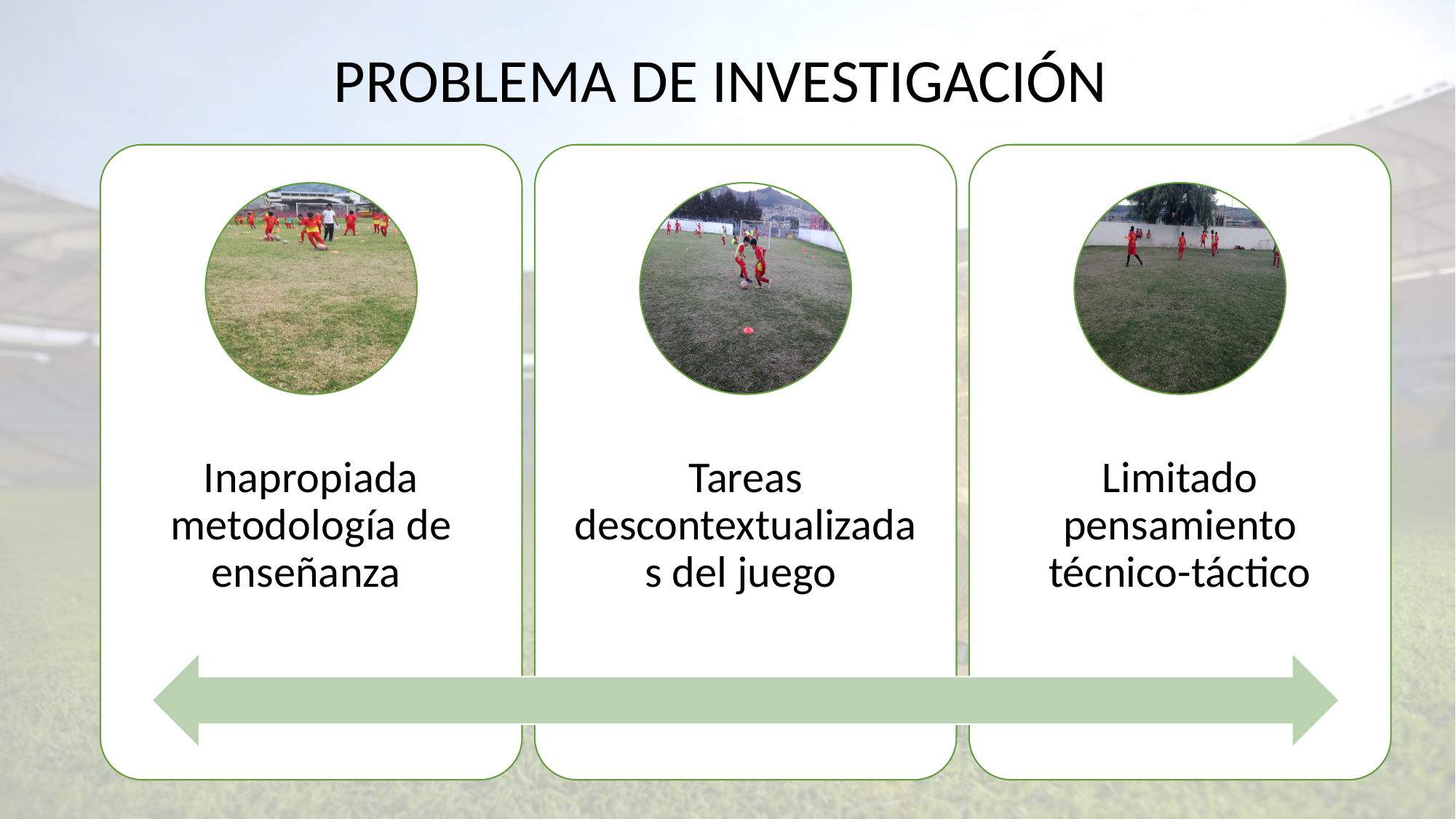

# PROBLEMA DE INVESTIGACIÓN
Inapropiada metodología de enseñanza
Tareas descontextualizadas del juego
Limitado pensamiento técnico-táctico